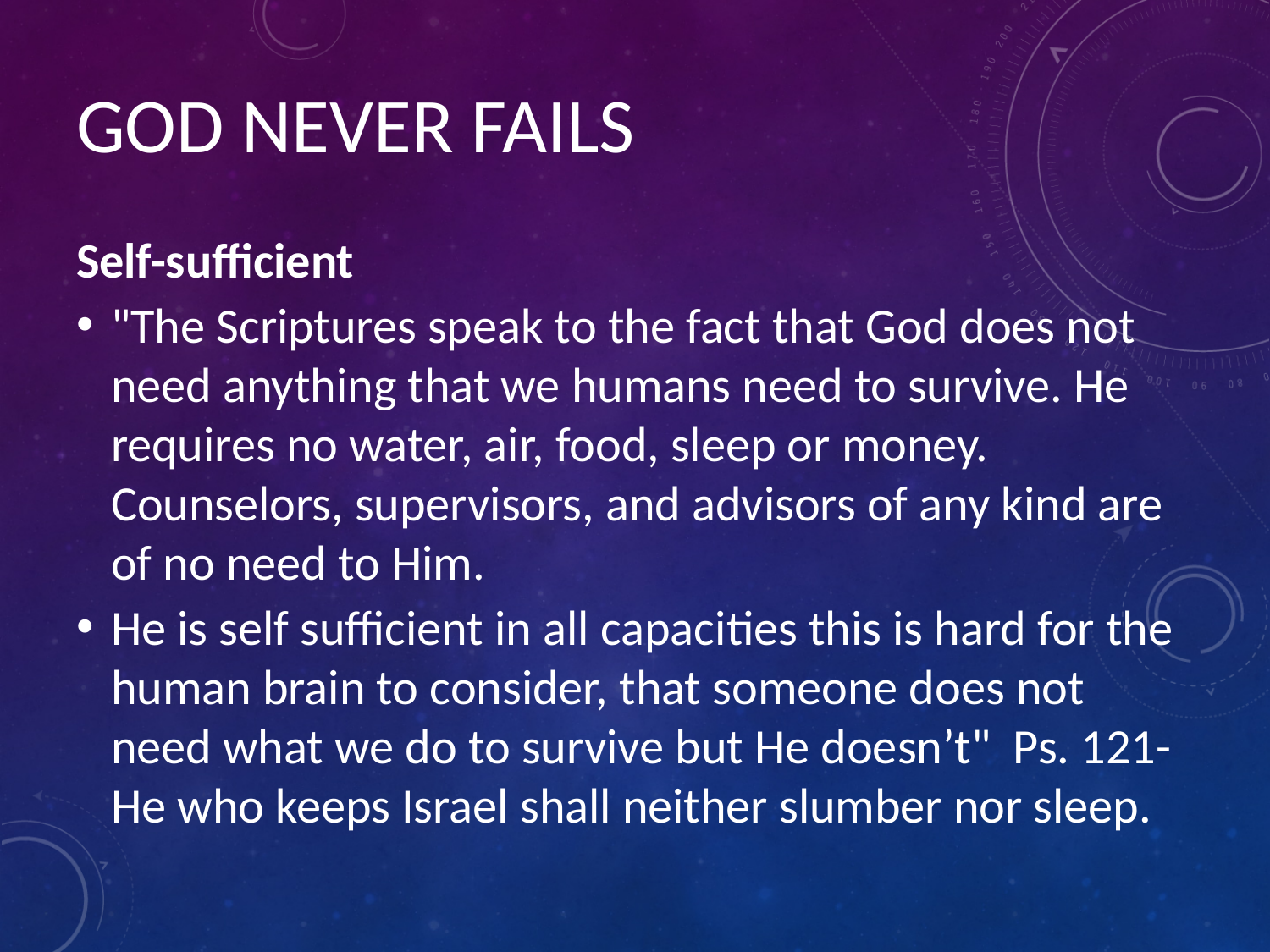

# GOD NEVER FAILS
Self-sufficient
"The Scriptures speak to the fact that God does not need anything that we humans need to survive. He requires no water, air, food, sleep or money. Counselors, supervisors, and advisors of any kind are of no need to Him.
He is self sufficient in all capacities this is hard for the human brain to consider, that someone does not need what we do to survive but He doesn’t"  Ps. 121-He who keeps Israel shall neither slumber nor sleep.